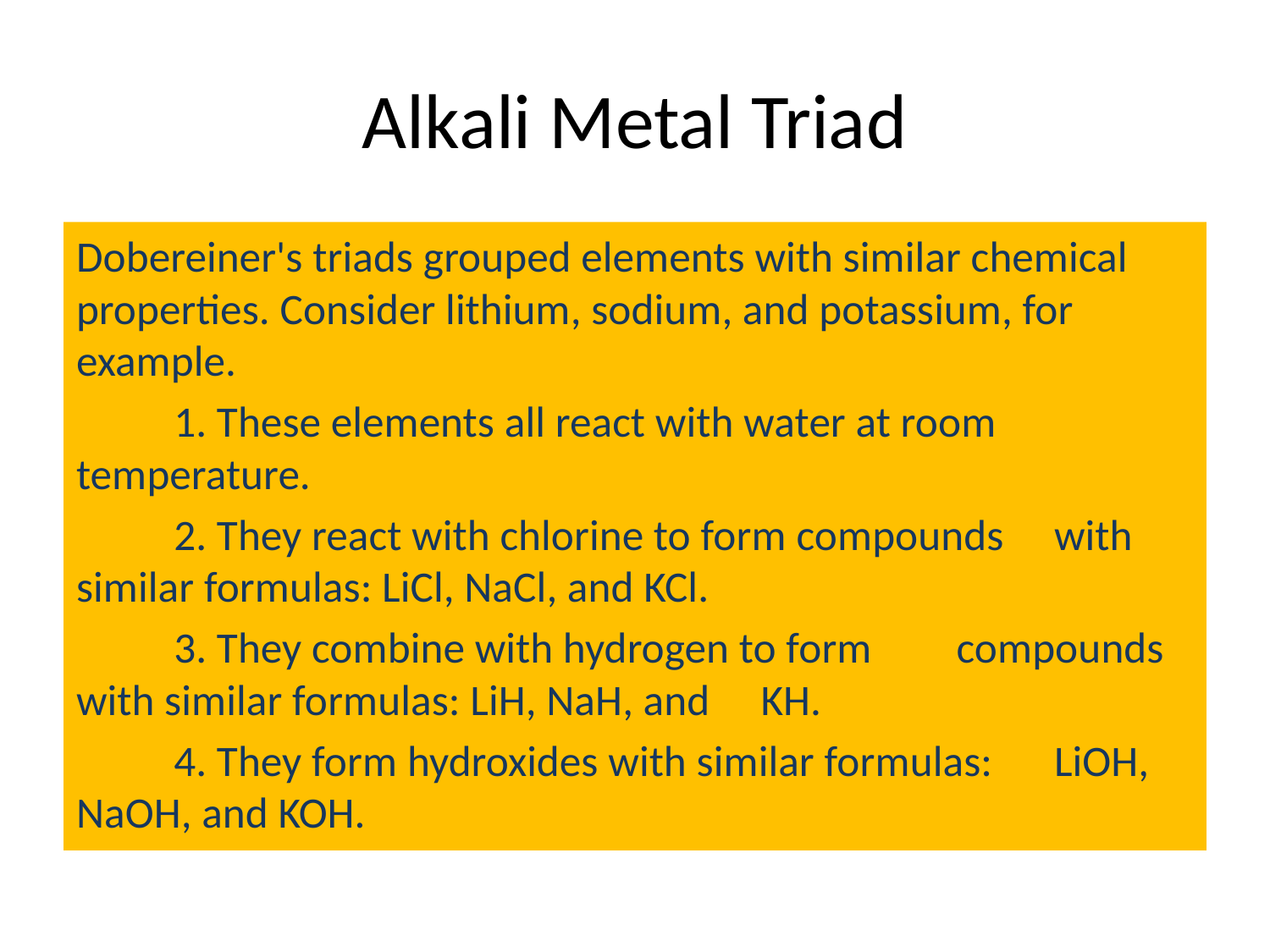

# Alkali Metal Triad
Dobereiner's triads grouped elements with similar chemical properties. Consider lithium, sodium, and potassium, for example.
	1. These elements all react with water at room 	temperature.
	2. They react with chlorine to form compounds 	with similar formulas: LiCl, NaCl, and KCl.
	3. They combine with hydrogen to form 	compounds with similar formulas: LiH, NaH, and 	KH.
	4. They form hydroxides with similar formulas: 	LiOH, NaOH, and KOH.